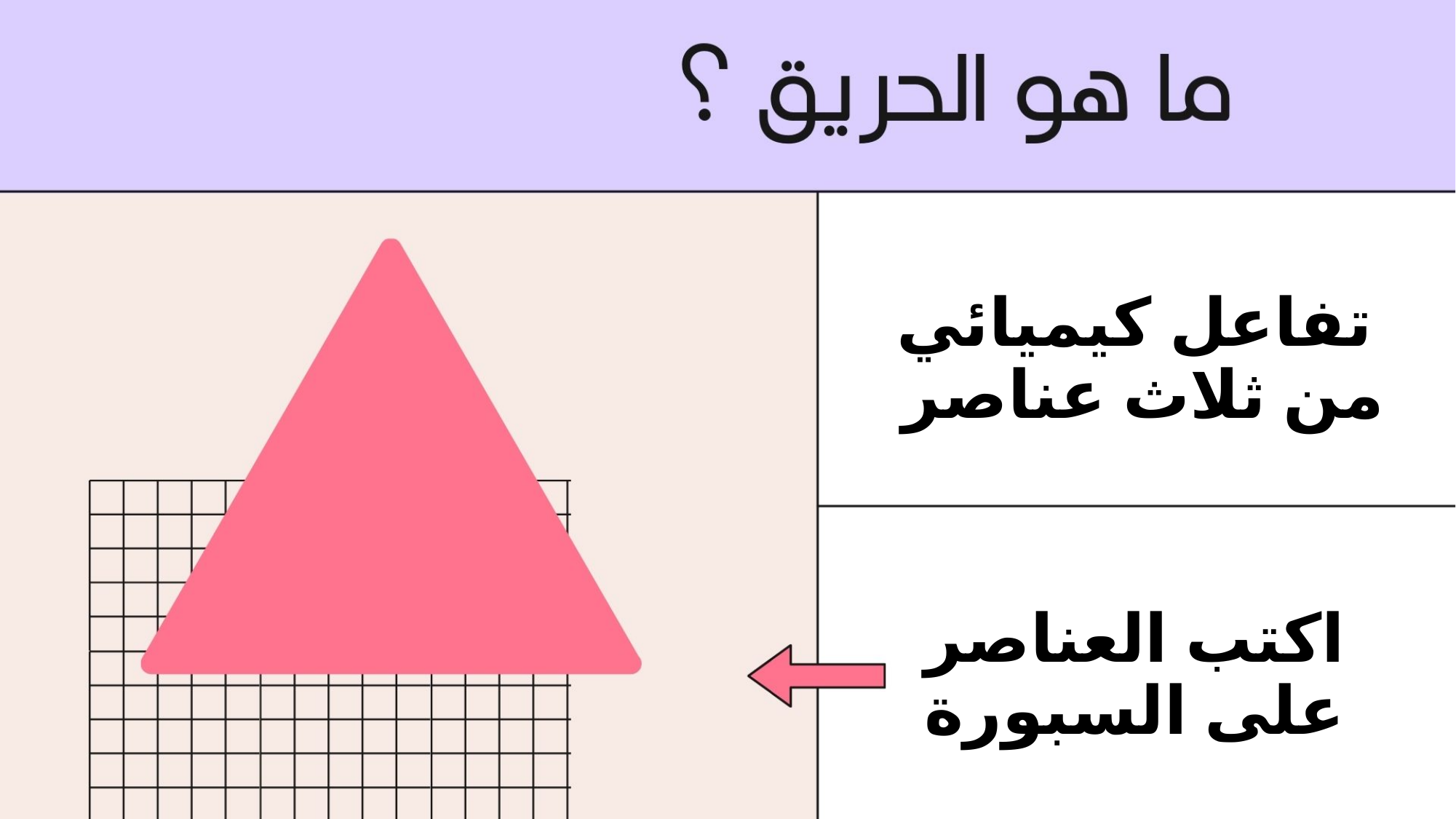

# تفاعل كيميائي من ثلاث عناصر
اكتب العناصر على السبورة